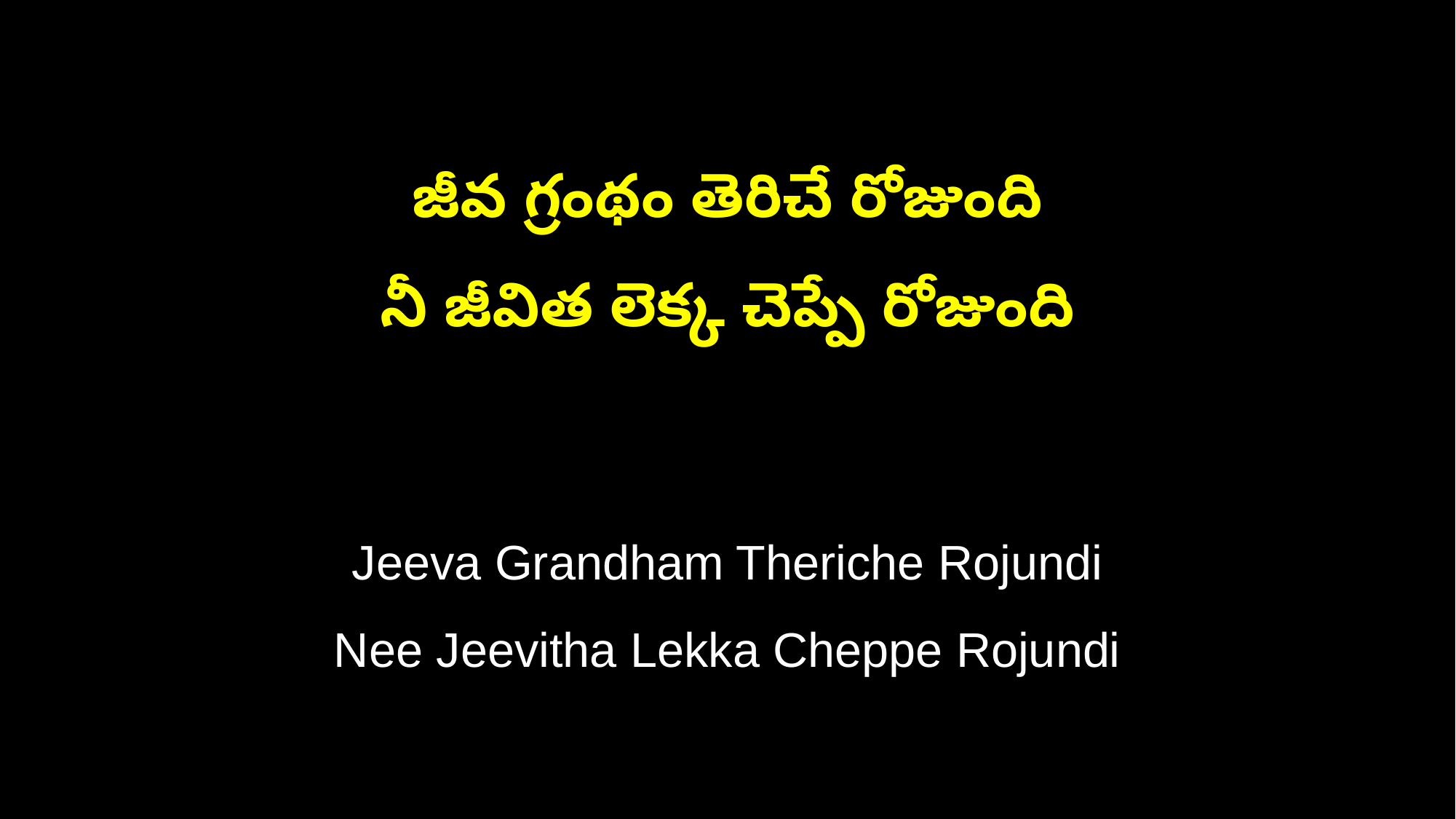

జీవ గ్రంథం తెరిచే రోజుంది
నీ జీవిత లెక్క చెప్పే రోజుంది
Jeeva Grandham Theriche Rojundi
Nee Jeevitha Lekka Cheppe Rojundi